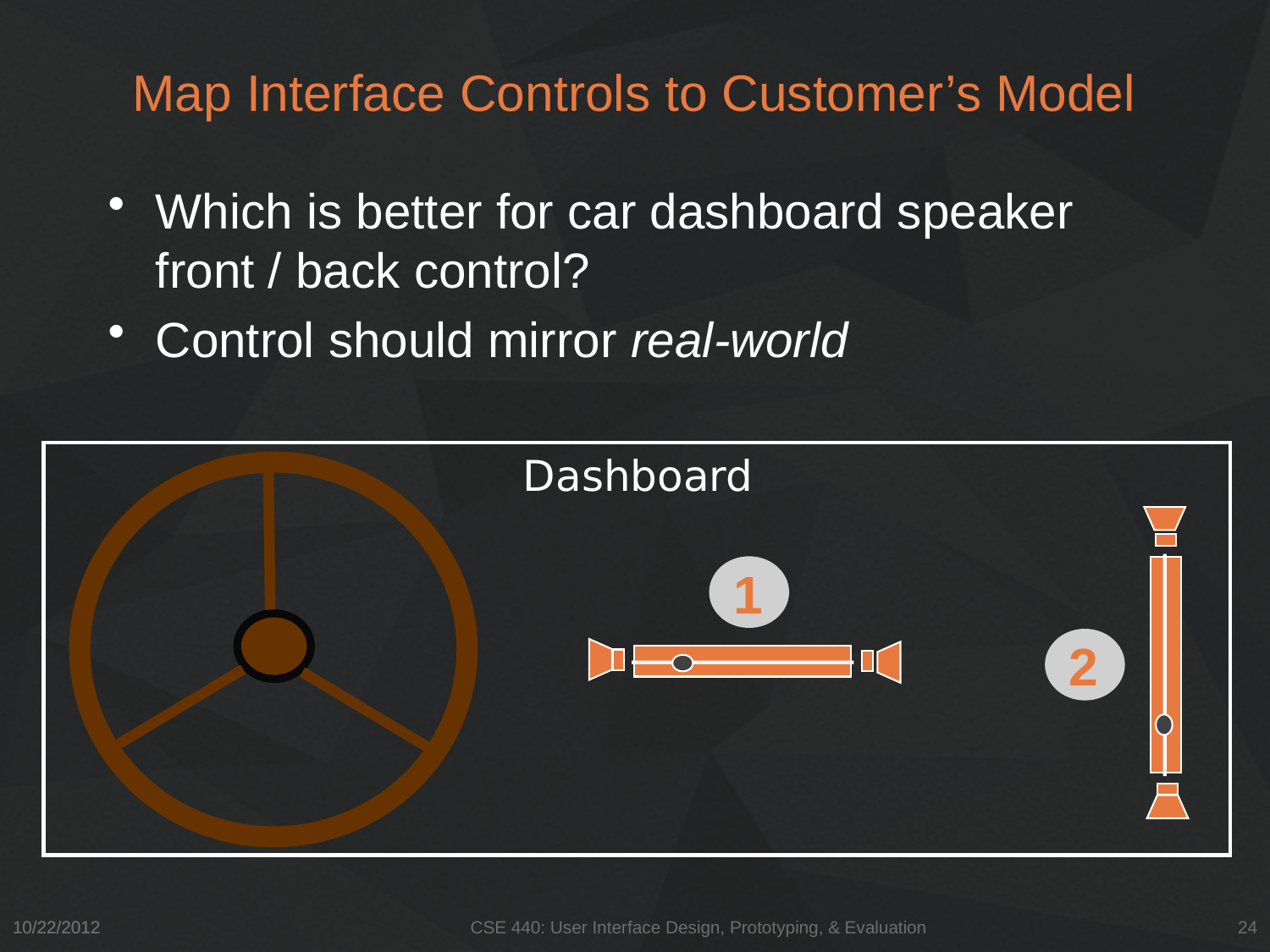

# Map Interface Controls to Customer’s Model
Which is better for car dashboard speaker front / back control?
Control should mirror real-world

Dashboard

2

1

10/22/2012
24